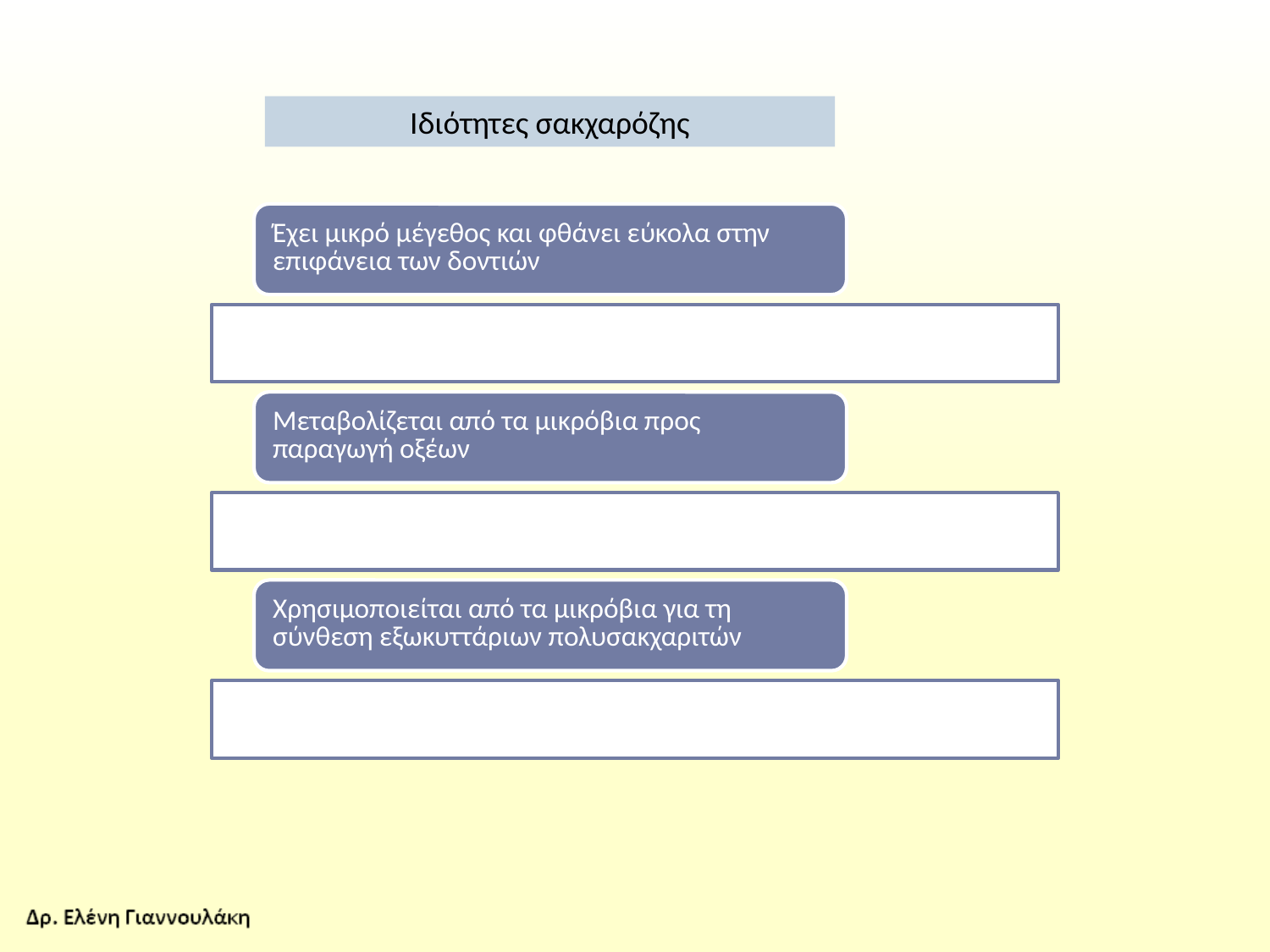

Ιδιότητες σακχαρόζης
Έχει μικρό μέγεθος και φθάνει εύκολα στην επιφάνεια των δοντιών
Μεταβολίζεται από τα μικρόβια προς παραγωγή οξέων
Χρησιμοποιείται από τα μικρόβια για τη σύνθεση εξωκυττάριων πολυσακχαριτών